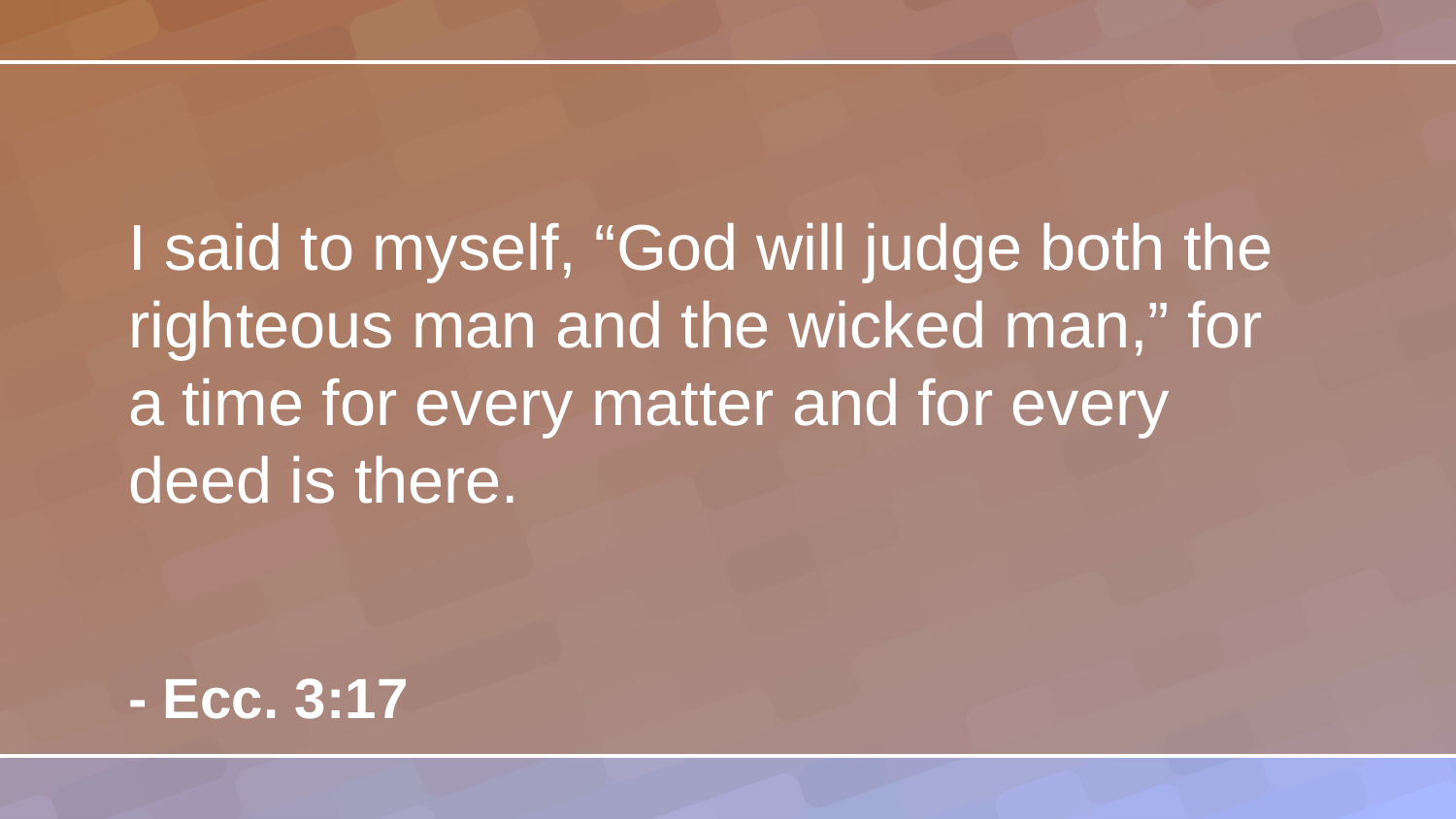

I said to myself, “God will judge both the righteous man and the wicked man,” for a time for every matter and for every deed is there.
- Ecc. 3:17